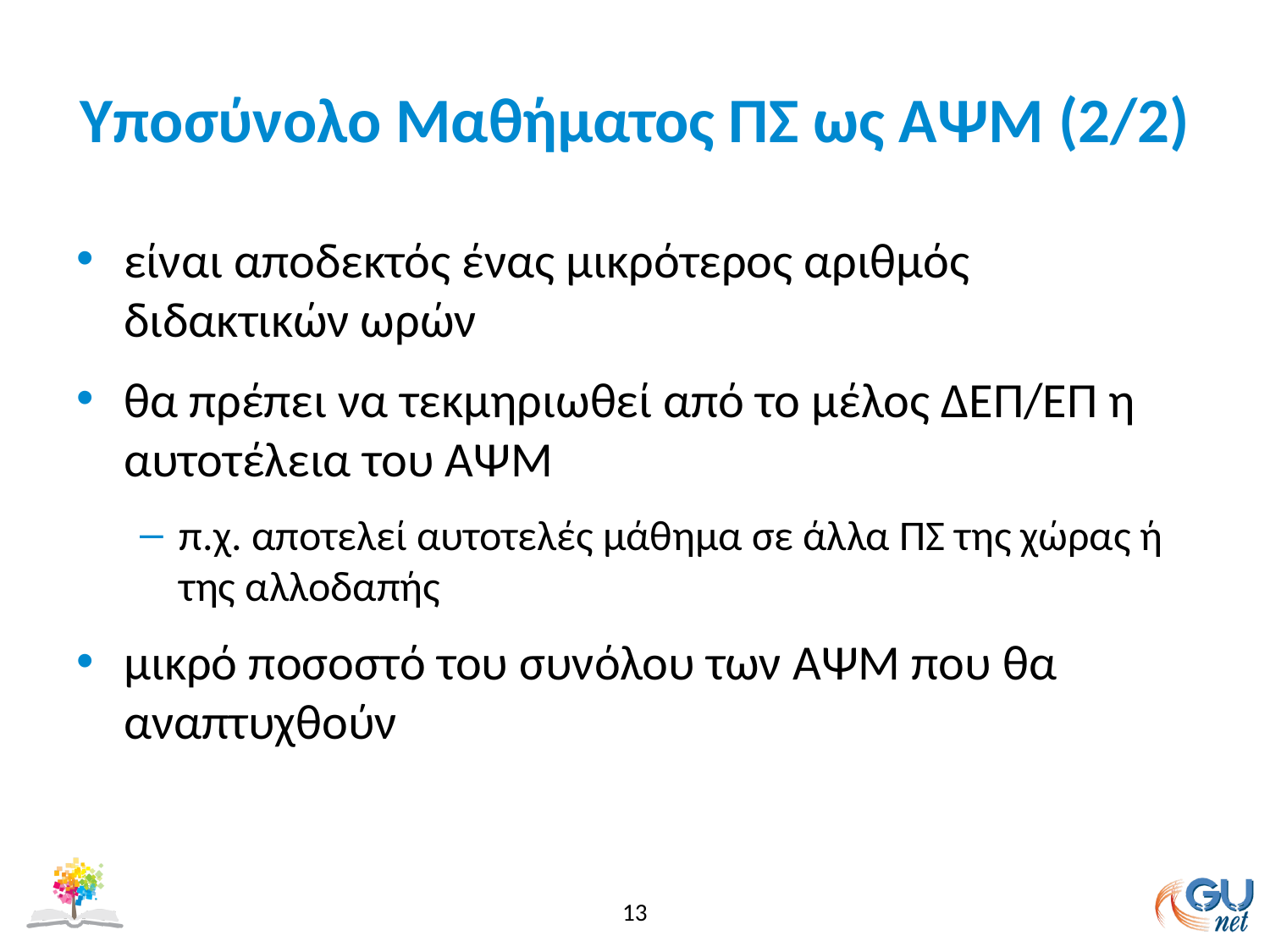

# Yποσύνολο Μαθήματος ΠΣ ως ΑΨΜ (2/2)
είναι αποδεκτός ένας μικρότερος αριθμός διδακτικών ωρών
θα πρέπει να τεκμηριωθεί από το μέλος ΔΕΠ/ΕΠ η αυτοτέλεια του ΑΨΜ
π.χ. αποτελεί αυτοτελές μάθημα σε άλλα ΠΣ της χώρας ή της αλλοδαπής
μικρό ποσοστό του συνόλου των ΑΨΜ που θα αναπτυχθούν

13